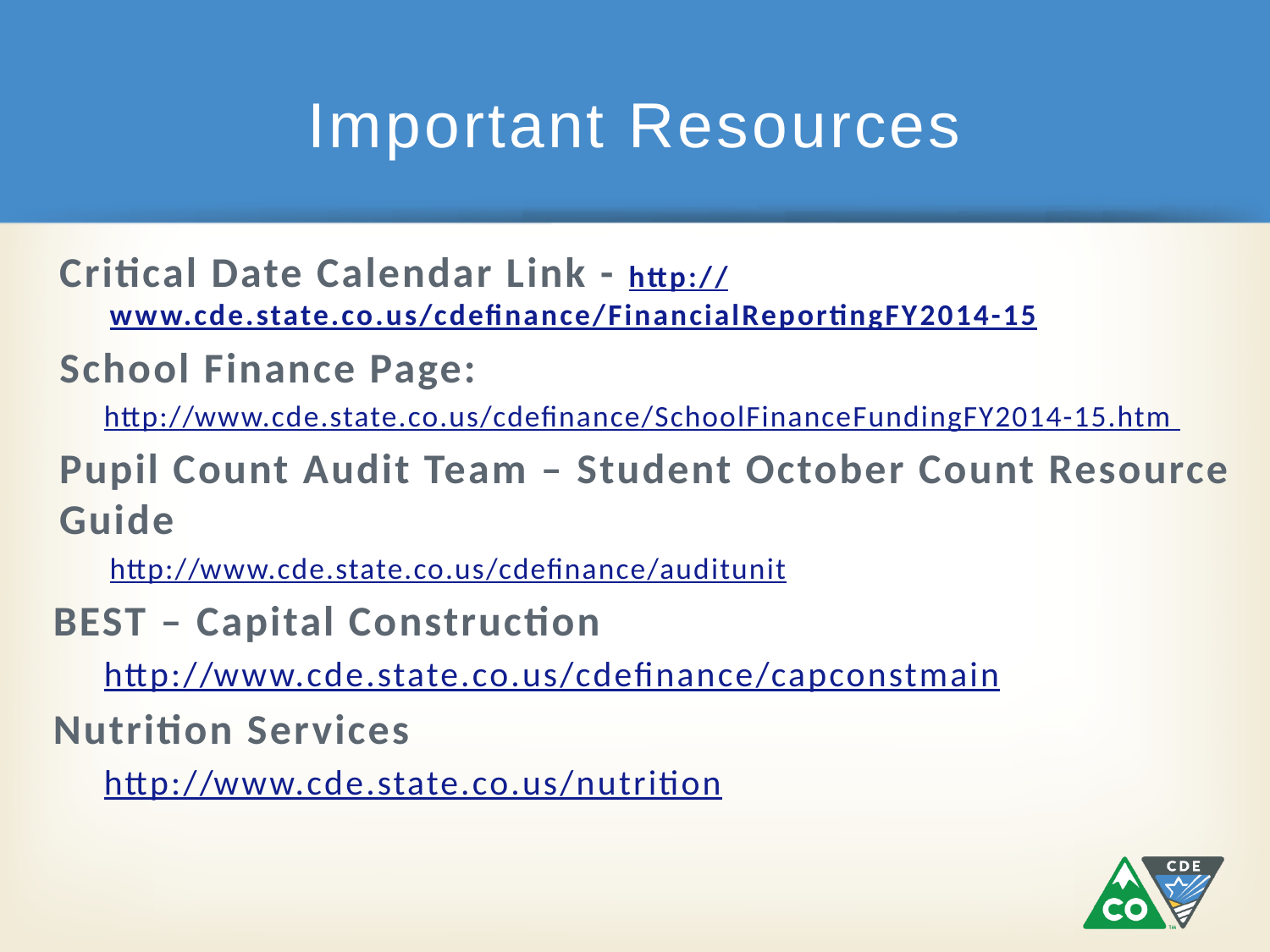

# Important Resources
Critical Date Calendar Link - http://www.cde.state.co.us/cdefinance/FinancialReportingFY2014-15
School Finance Page:
http://www.cde.state.co.us/cdefinance/SchoolFinanceFundingFY2014-15.htm
Pupil Count Audit Team – Student October Count Resource Guide
http://www.cde.state.co.us/cdefinance/auditunit
BEST – Capital Construction
http://www.cde.state.co.us/cdefinance/capconstmain
Nutrition Services
http://www.cde.state.co.us/nutrition